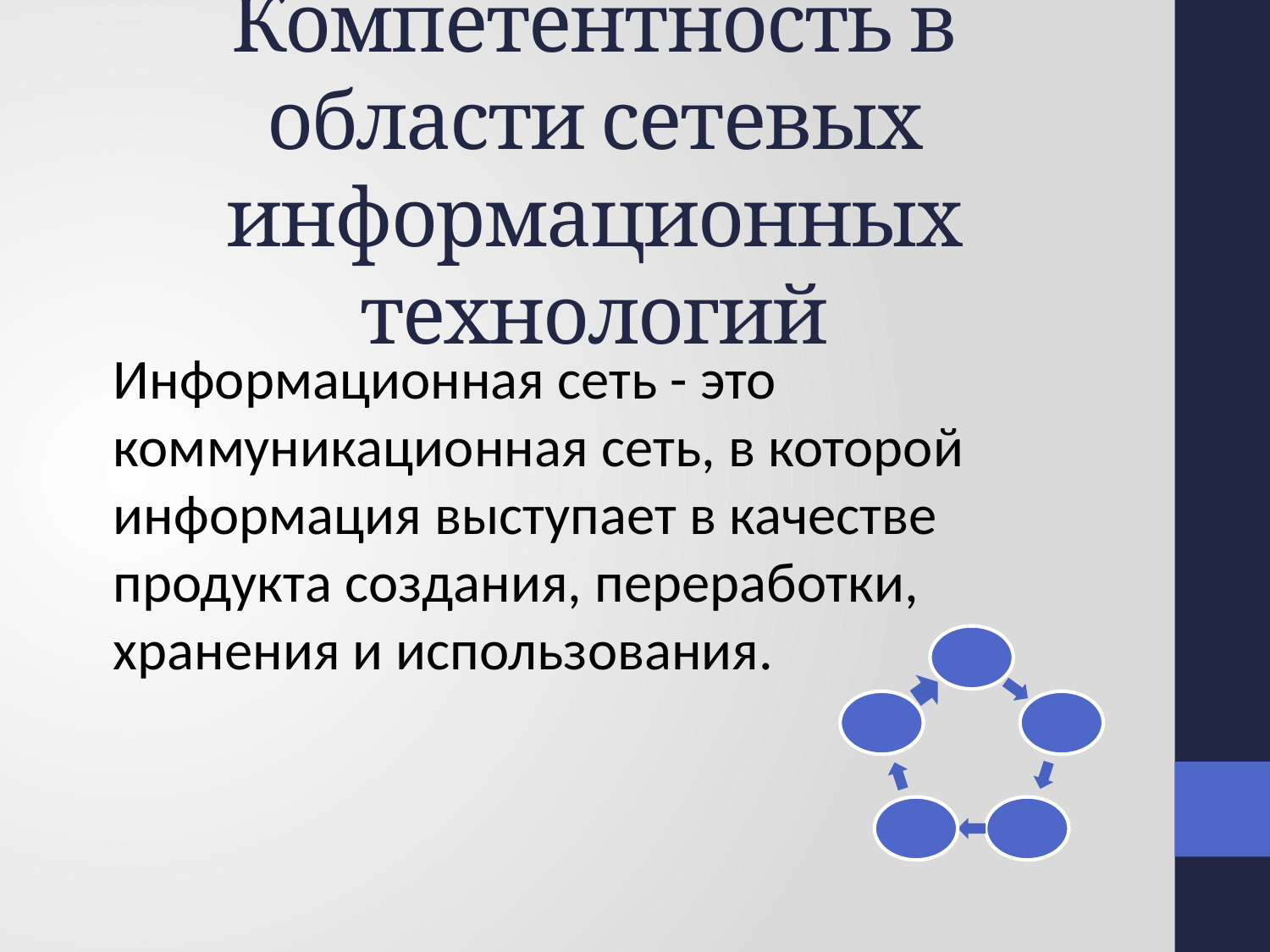

# Компетентность в области сетевых информационных технологий
Информационная сеть - это коммуникационная сеть, в которой информация выступает в качестве продукта создания, переработки, хранения и использования.